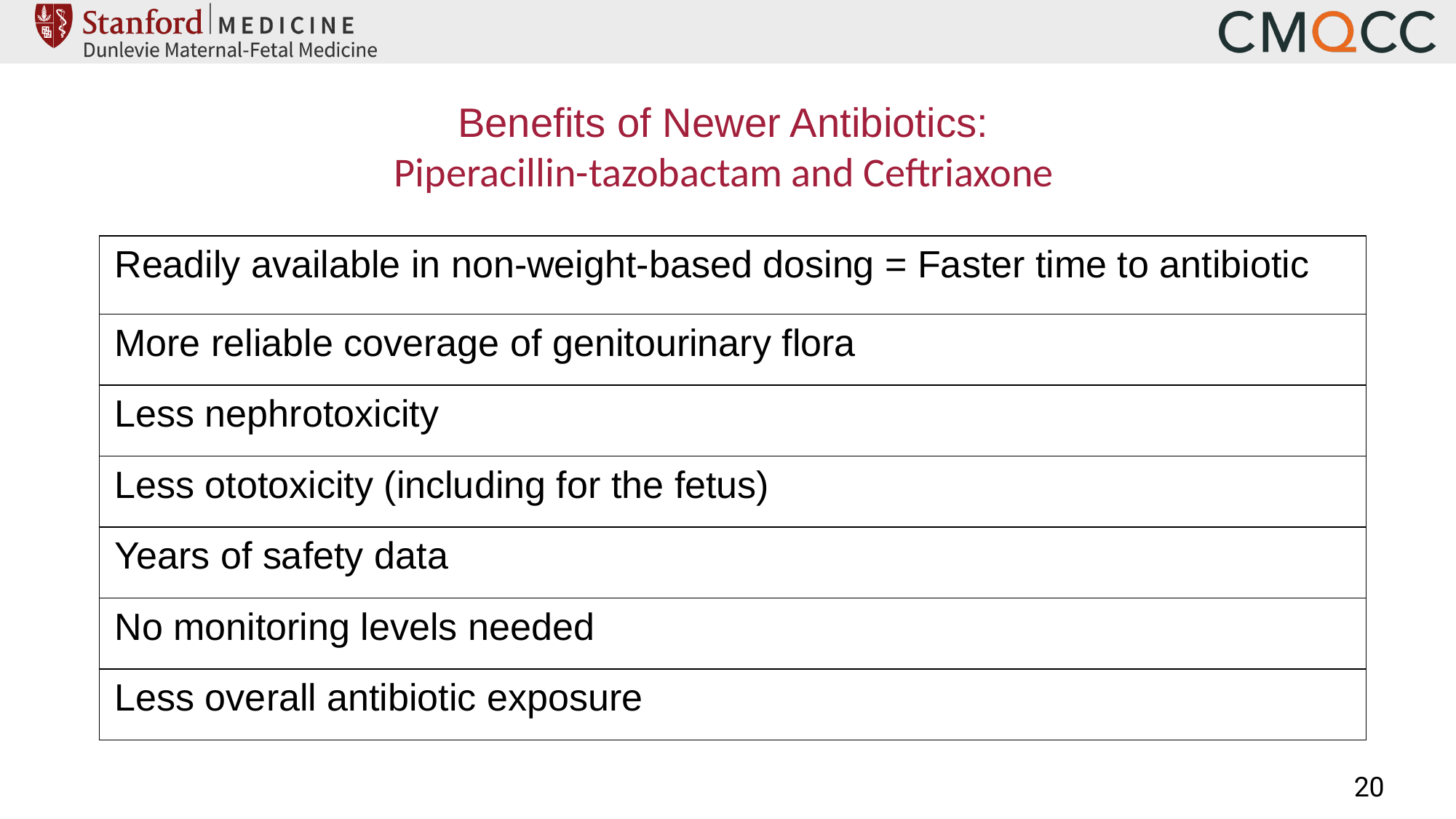

# Benefits of Newer Antibiotics: Piperacillin-tazobactam and Ceftriaxone
| Readily available in non-weight-based dosing = Faster time to antibiotic |
| --- |
| More reliable coverage of genitourinary flora |
| Less nephrotoxicity |
| Less ototoxicity (including for the fetus) |
| Years of safety data |
| No monitoring levels needed |
| Less overall antibiotic exposure |